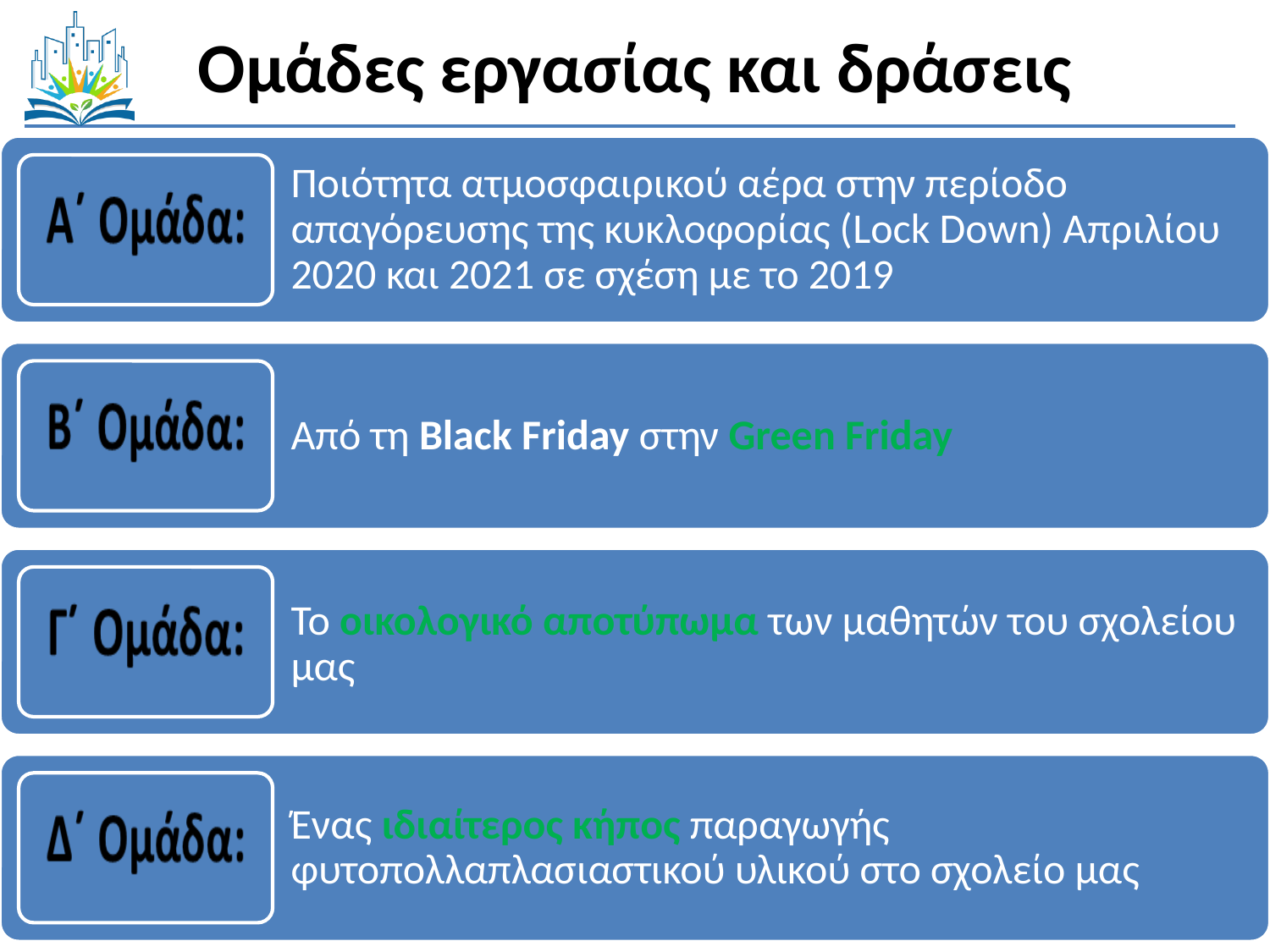

# Ομάδες εργασίας και δράσεις
Ποιότητα ατμοσφαιρικού αέρα στην περίοδο απαγόρευσης της κυκλοφορίας (Lock Down) Απριλίου 2020 και 2021 σε σχέση με το 2019
Από τη Black Friday στην Green Friday

Το οικολογικό αποτύπωμα των μαθητών του σχολείου μας

Ένας ιδιαίτερος κήπος παραγωγής φυτοπολλαπλασιαστικού υλικού στο σχολείο μας